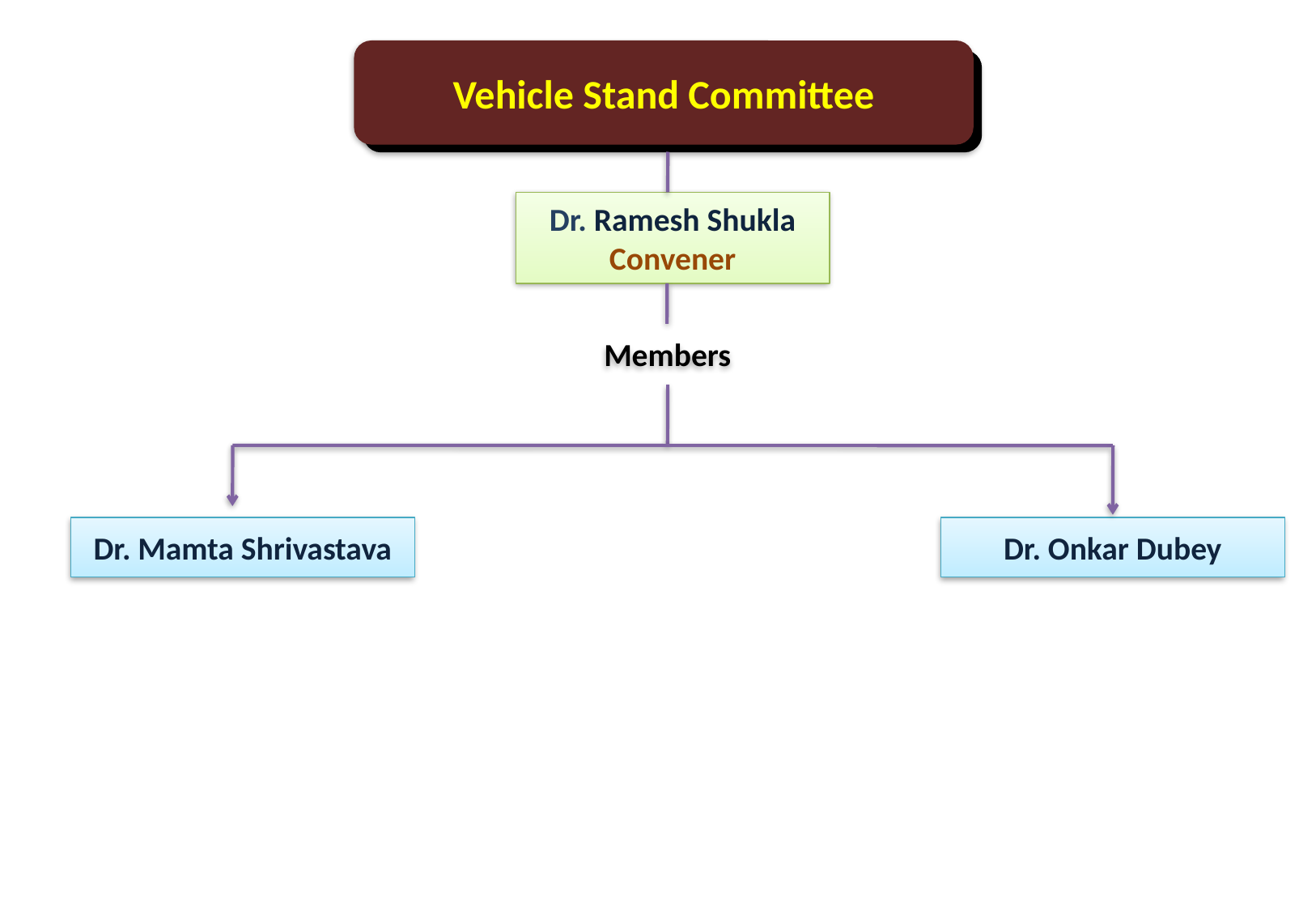

Vehicle Stand Committee

Dr. Ramesh Shukla
Convener
Members
Dr. Mamta Shrivastava
Dr. Onkar Dubey